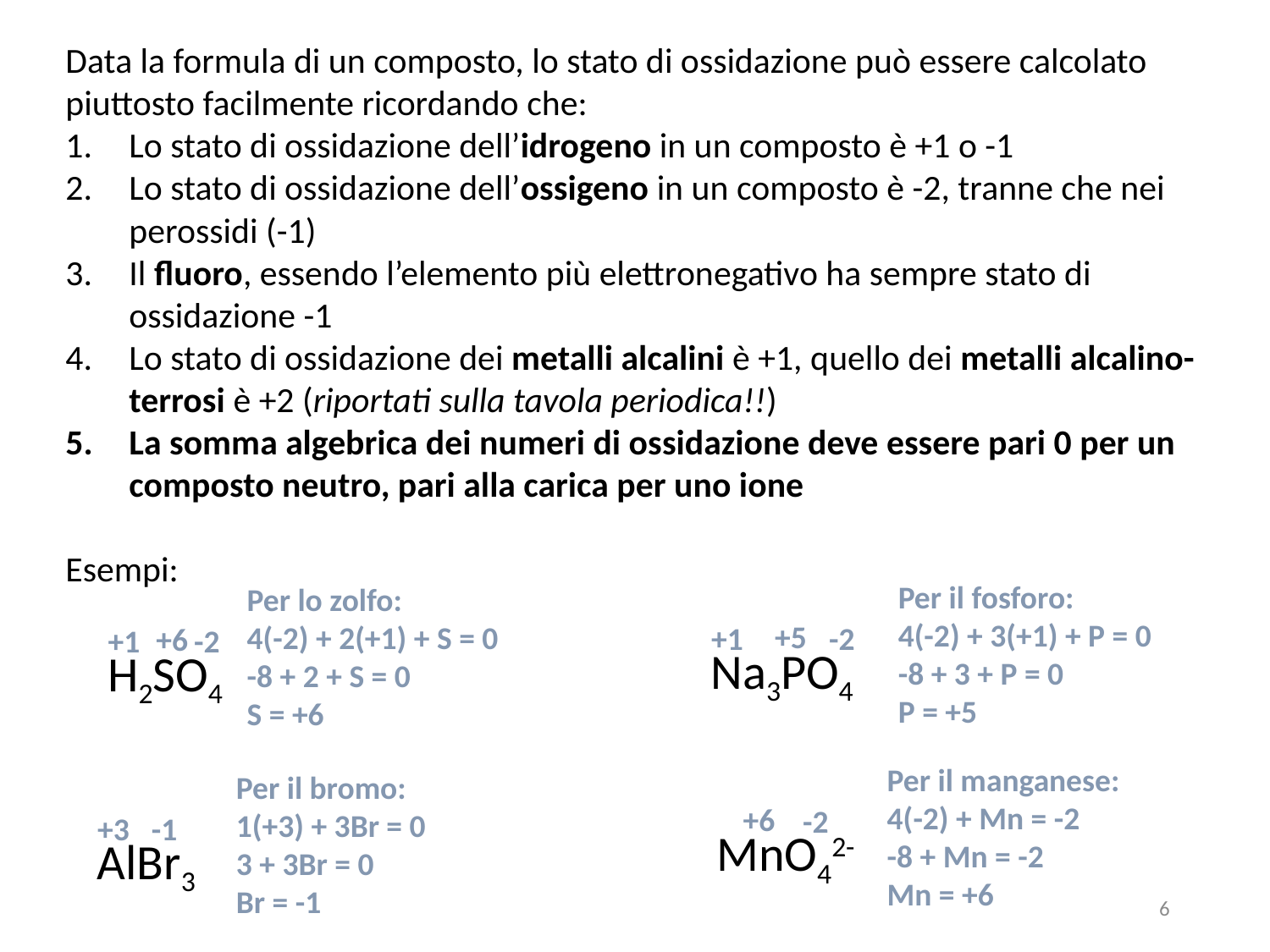

Data la formula di un composto, lo stato di ossidazione può essere calcolato piuttosto facilmente ricordando che:
Lo stato di ossidazione dell’idrogeno in un composto è +1 o -1
Lo stato di ossidazione dell’ossigeno in un composto è -2, tranne che nei perossidi (-1)
Il fluoro, essendo l’elemento più elettronegativo ha sempre stato di ossidazione -1
Lo stato di ossidazione dei metalli alcalini è +1, quello dei metalli alcalino-terrosi è +2 (riportati sulla tavola periodica!!)
La somma algebrica dei numeri di ossidazione deve essere pari 0 per un composto neutro, pari alla carica per uno ione

Esempi:

Per il fosforo:
4(-2) + 3(+1) + P = 0
-8 + 3 + P = 0
P = +5
Per lo zolfo:
4(-2) + 2(+1) + S = 0
-8 + 2 + S = 0
S = +6
+5
+1
-2
+6
+1
-2
Na3PO4
H2SO4
Per il manganese:
4(-2) + Mn = -2
-8 + Mn = -2
Mn = +6
Per il bromo:
1(+3) + 3Br = 0
3 + 3Br = 0
Br = -1
+6
-2
+3
-1
MnO42-
AlBr3
6